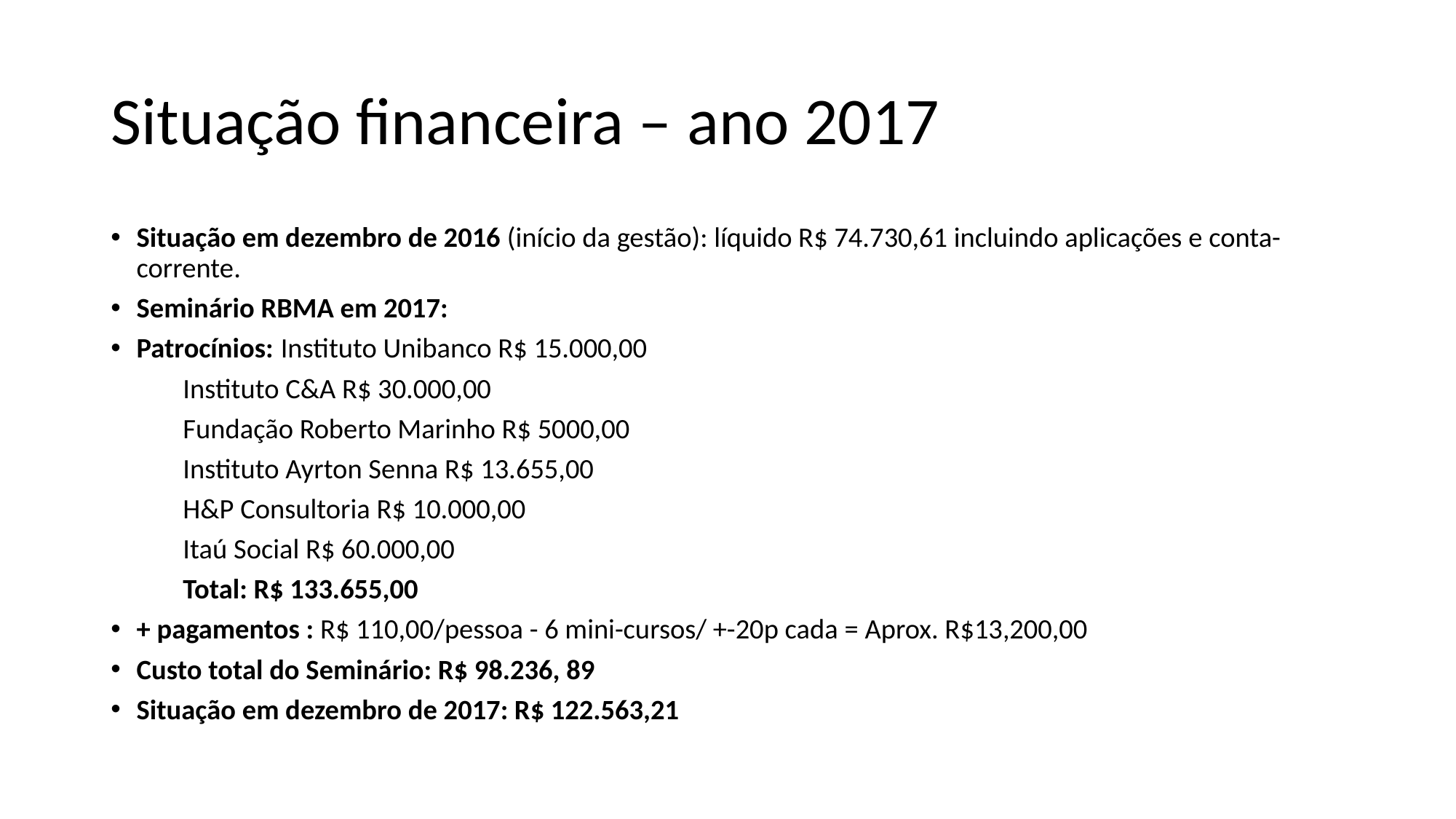

# Situação financeira – ano 2017
Situação em dezembro de 2016 (início da gestão): líquido R$ 74.730,61 incluindo aplicações e conta-corrente.
Seminário RBMA em 2017:
Patrocínios: 		Instituto Unibanco R$ 15.000,00
			Instituto C&A R$ 30.000,00
			Fundação Roberto Marinho R$ 5000,00
			Instituto Ayrton Senna R$ 13.655,00
			H&P Consultoria R$ 10.000,00
			Itaú Social R$ 60.000,00
			Total: R$ 133.655,00
+ pagamentos : R$ 110,00/pessoa - 6 mini-cursos/ +-20p cada = Aprox. R$13,200,00
Custo total do Seminário: R$ 98.236, 89
Situação em dezembro de 2017: R$ 122.563,21